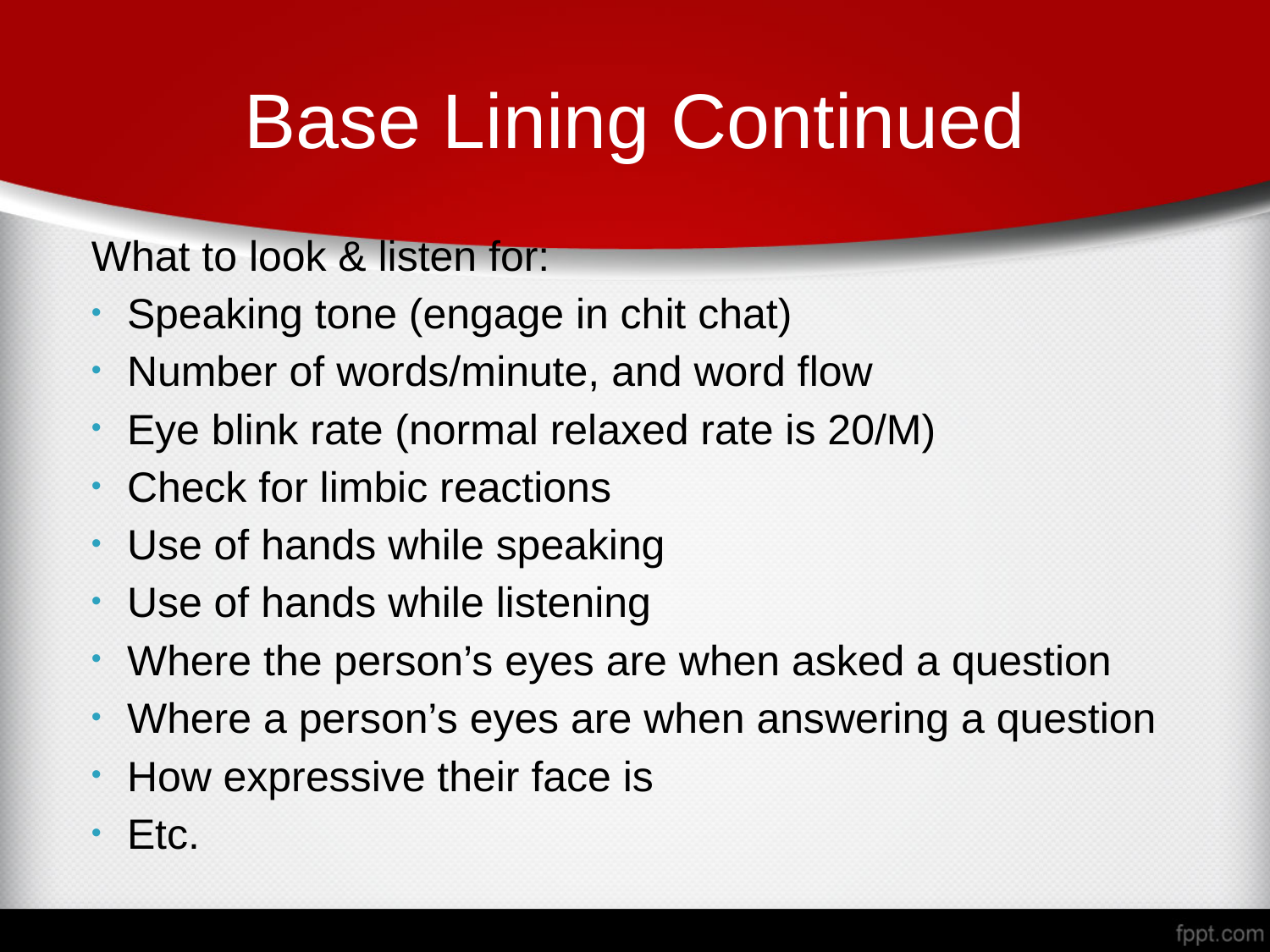

# Base Lining Continued
What to look & listen for:
Speaking tone (engage in chit chat)
Number of words/minute, and word flow
Eye blink rate (normal relaxed rate is 20/M)
Check for limbic reactions
Use of hands while speaking
Use of hands while listening
Where the person’s eyes are when asked a question
Where a person’s eyes are when answering a question
How expressive their face is
Etc.